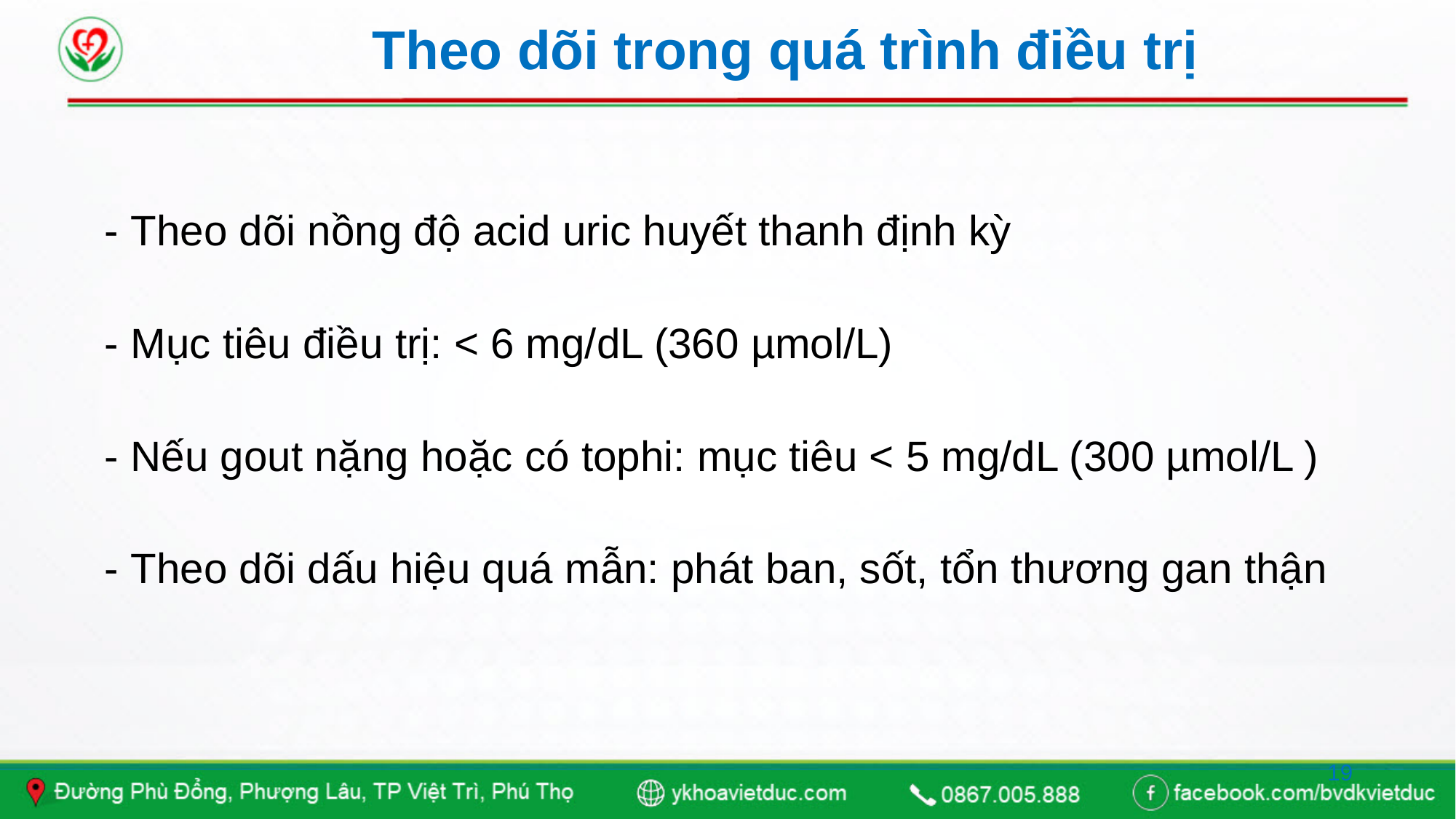

# Theo dõi trong quá trình điều trị
- Theo dõi nồng độ acid uric huyết thanh định kỳ
- Mục tiêu điều trị: < 6 mg/dL (360 µmol/L)
- Nếu gout nặng hoặc có tophi: mục tiêu < 5 mg/dL (300 µmol/L )
- Theo dõi dấu hiệu quá mẫn: phát ban, sốt, tổn thương gan thận